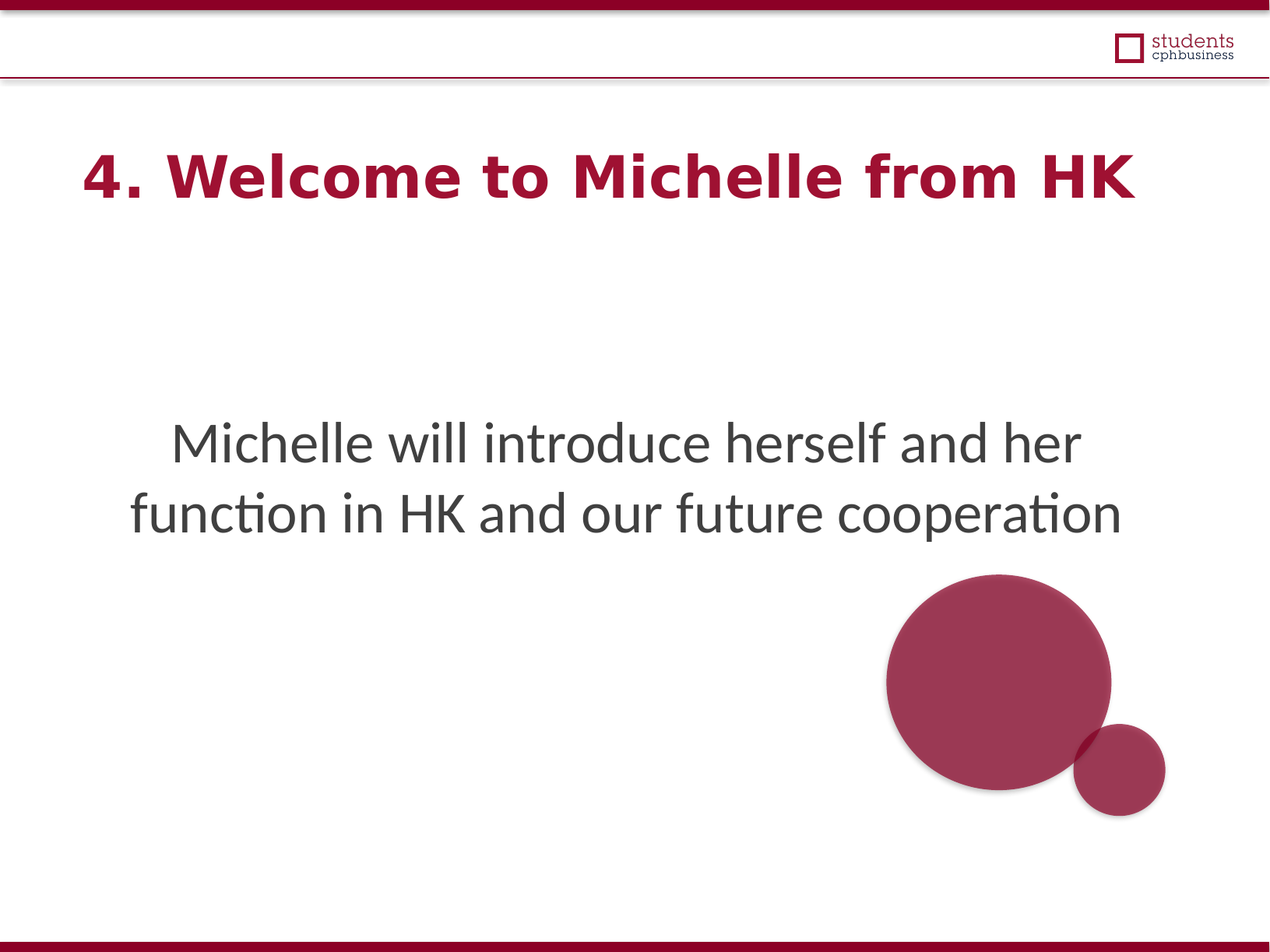

4. Welcome to Michelle from HK

Michelle will introduce herself and her function in HK and our future cooperation